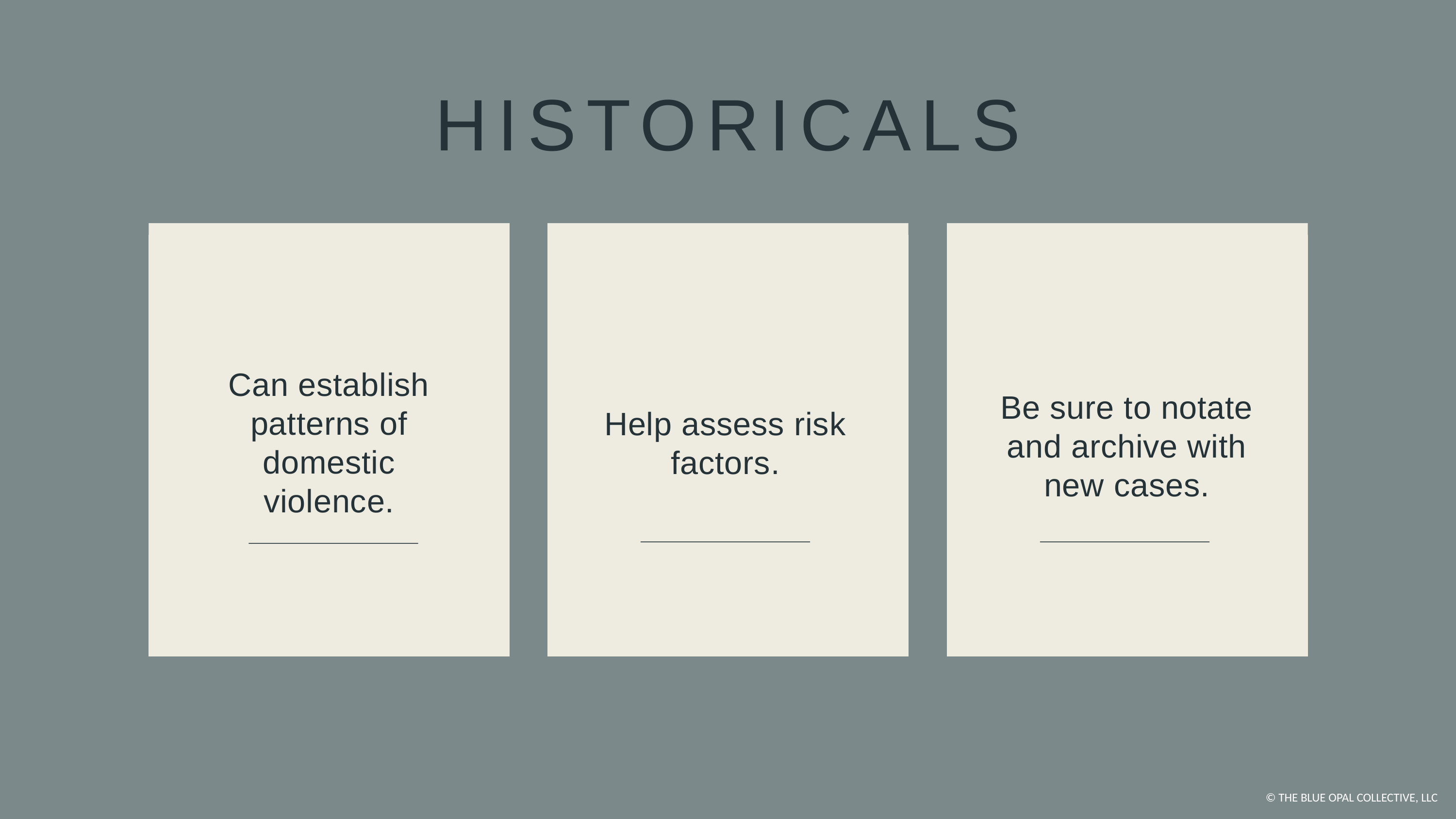

HISTORICALS

Can establish patterns of domestic violence.
Be sure to notate and archive with new cases.
Help assess risk factors.

© THE BLUE OPAL COLLECTIVE, LLC